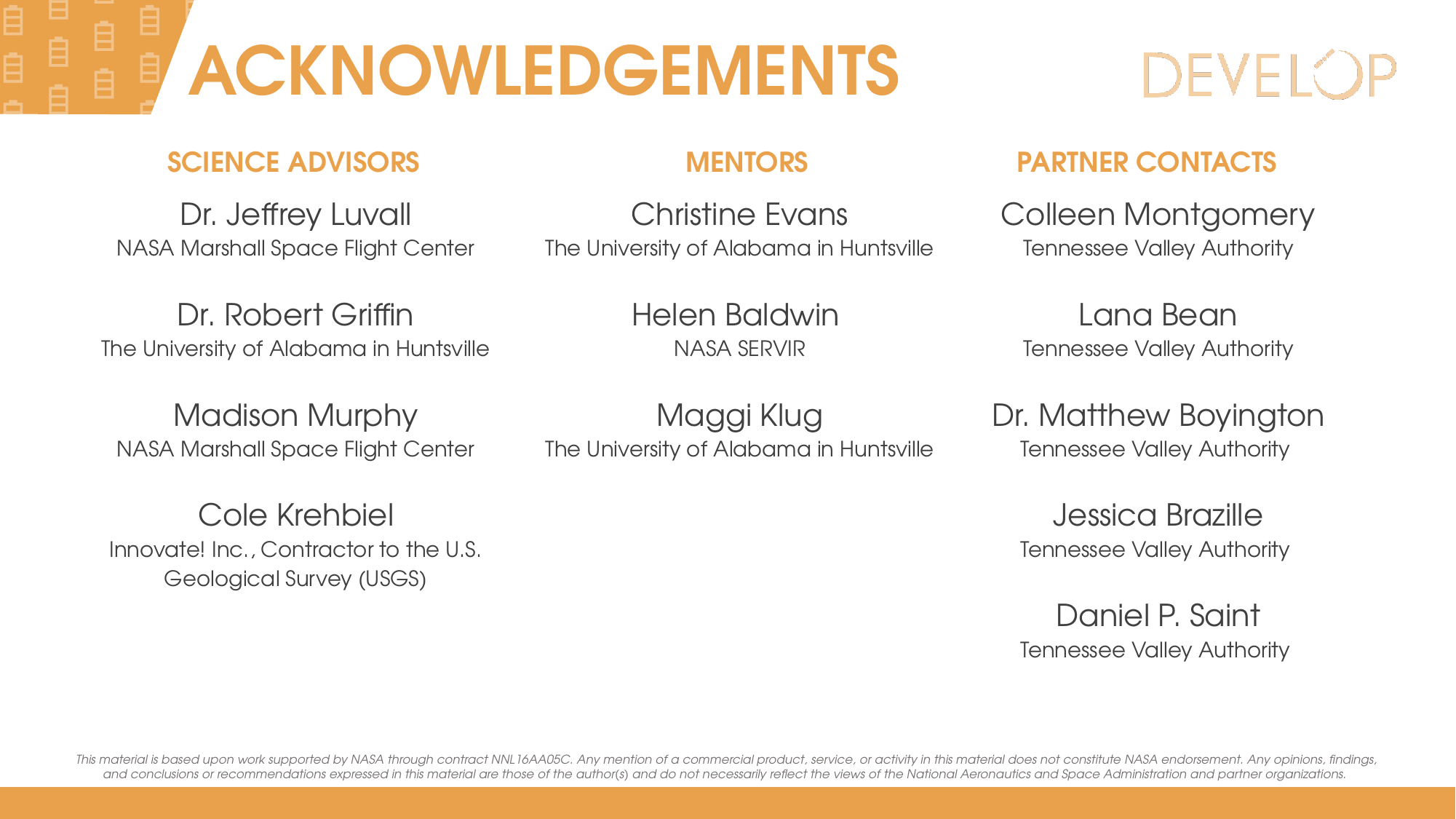

MENTORS
SCIENCE ADVISORS
PARTNER CONTACTS
Dr. Jeffrey Luvall
NASA Marshall Space Flight Center

Dr. Robert Griffin
The University of Alabama in Huntsville

Madison Murphy
NASA Marshall Space Flight Center

Cole Krehbiel
Innovate! Inc., Contractor to the U.S. Geological Survey (USGS)

Christine Evans
The University of Alabama in Huntsville

Helen Baldwin
NASA SERVIR

Maggi Klug
The University of Alabama in Huntsville

Colleen Montgomery
Tennessee Valley Authority

Lana Bean
Tennessee Valley Authority

Dr. Matthew Boyington
Tennessee Valley Authority

Jessica Brazille
Tennessee Valley Authority

Daniel P. Saint
Tennessee Valley Authority